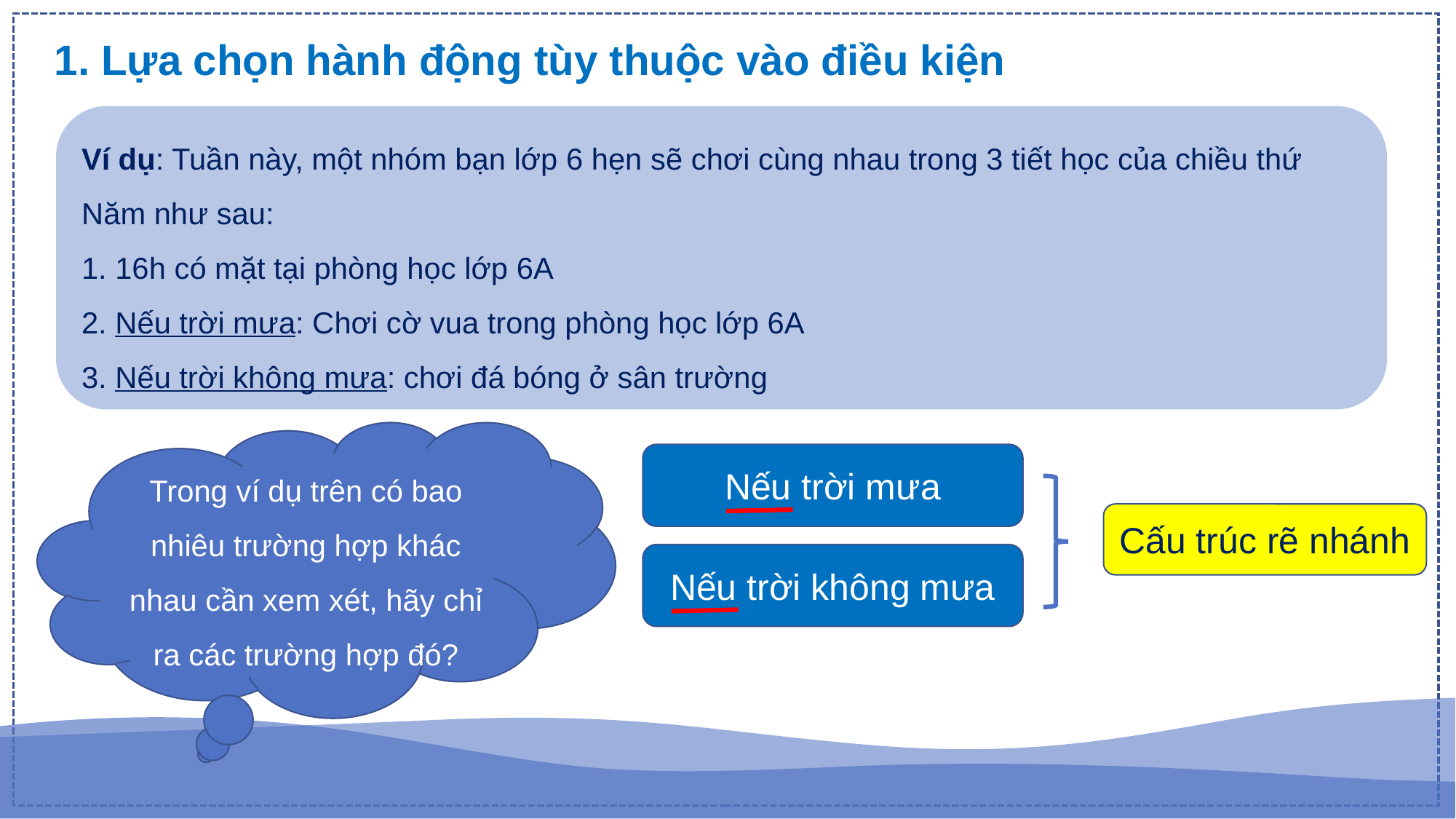

1. Lựa chọn hành động tùy thuộc vào điều kiện
Ví dụ: Tuần này, một nhóm bạn lớp 6 hẹn sẽ chơi cùng nhau trong 3 tiết học của chiều thứ Năm như sau:
1. 16h có mặt tại phòng học lớp 6A
2. Nếu trời mưa: Chơi cờ vua trong phòng học lớp 6A
3. Nếu trời không mưa: chơi đá bóng ở sân trường
Trong ví dụ trên có bao nhiêu trường hợp khác nhau cần xem xét, hãy chỉ ra các trường hợp đó?
Nếu trời mưa

Cấu trúc rẽ nhánh
Nếu trời không mưa